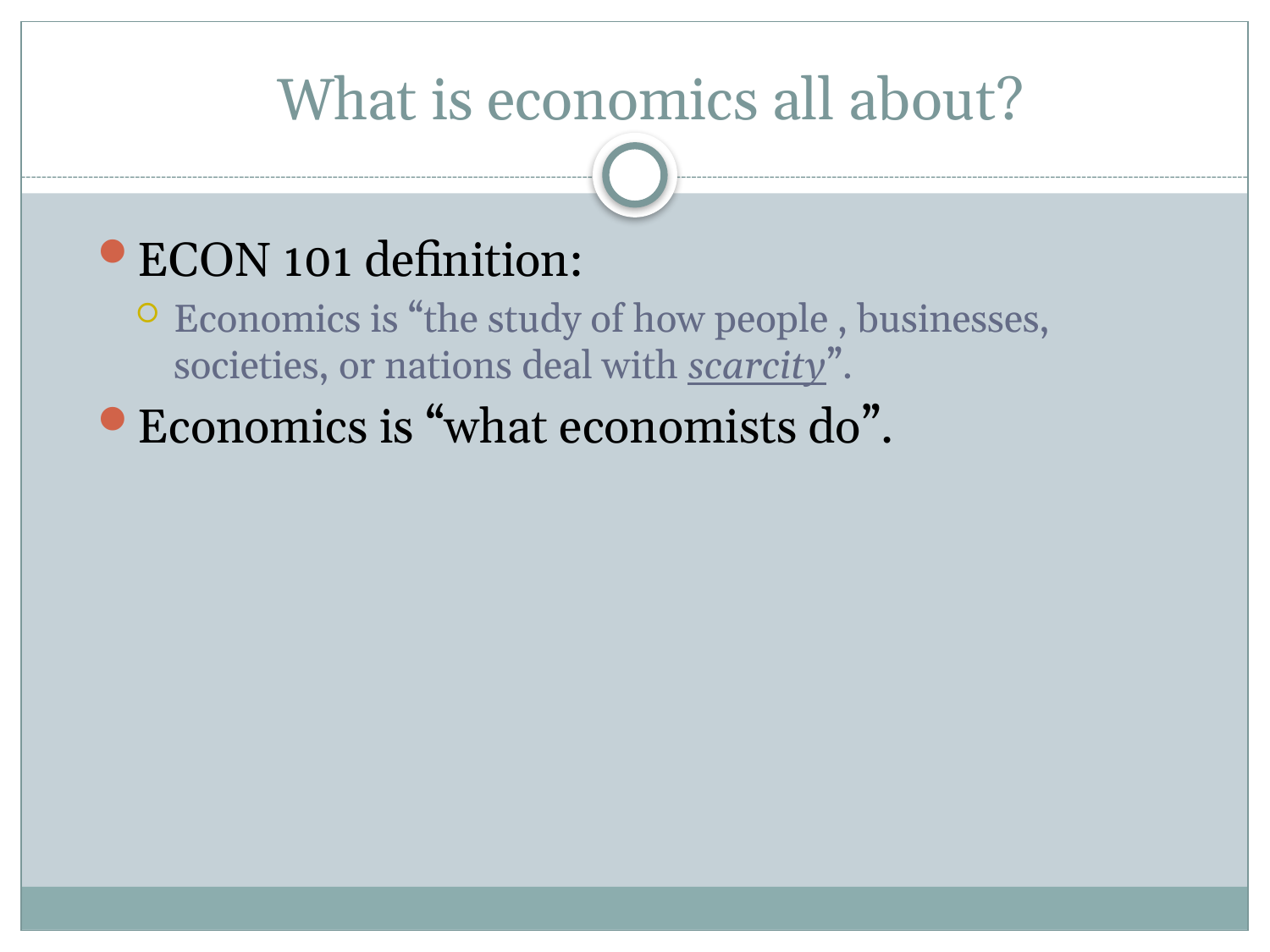

# What is economics all about?
ECON 101 definition:
Economics is “the study of how people , businesses,  societies, or nations deal with scarcity”.
Economics is “what economists do”.